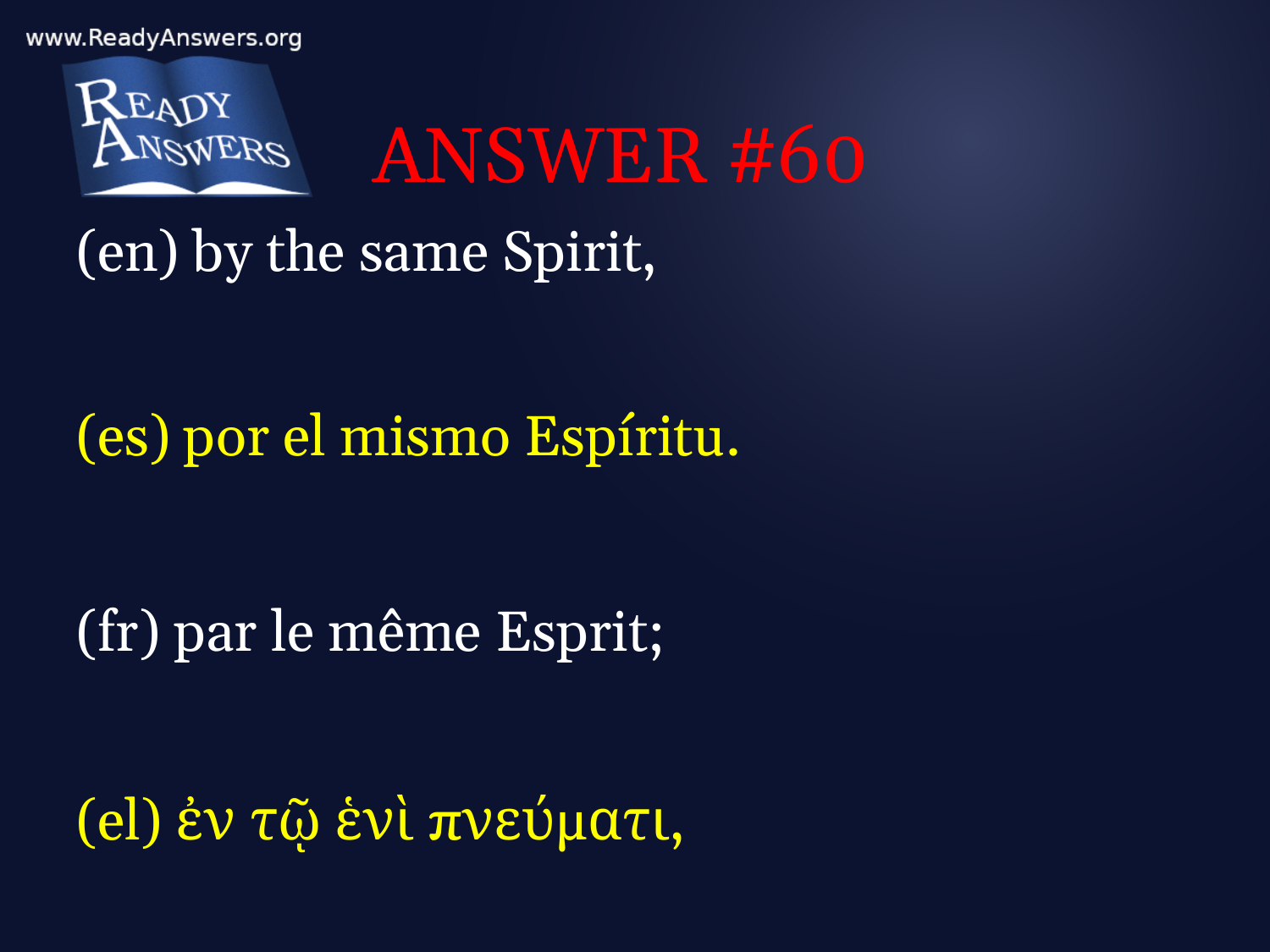

# ANSWER #60
(en) by the same Spirit,
(es) por el mismo Espíritu.
(fr) par le même Esprit;
(el) ἐν τῷ ἑνὶ πνεύματι,